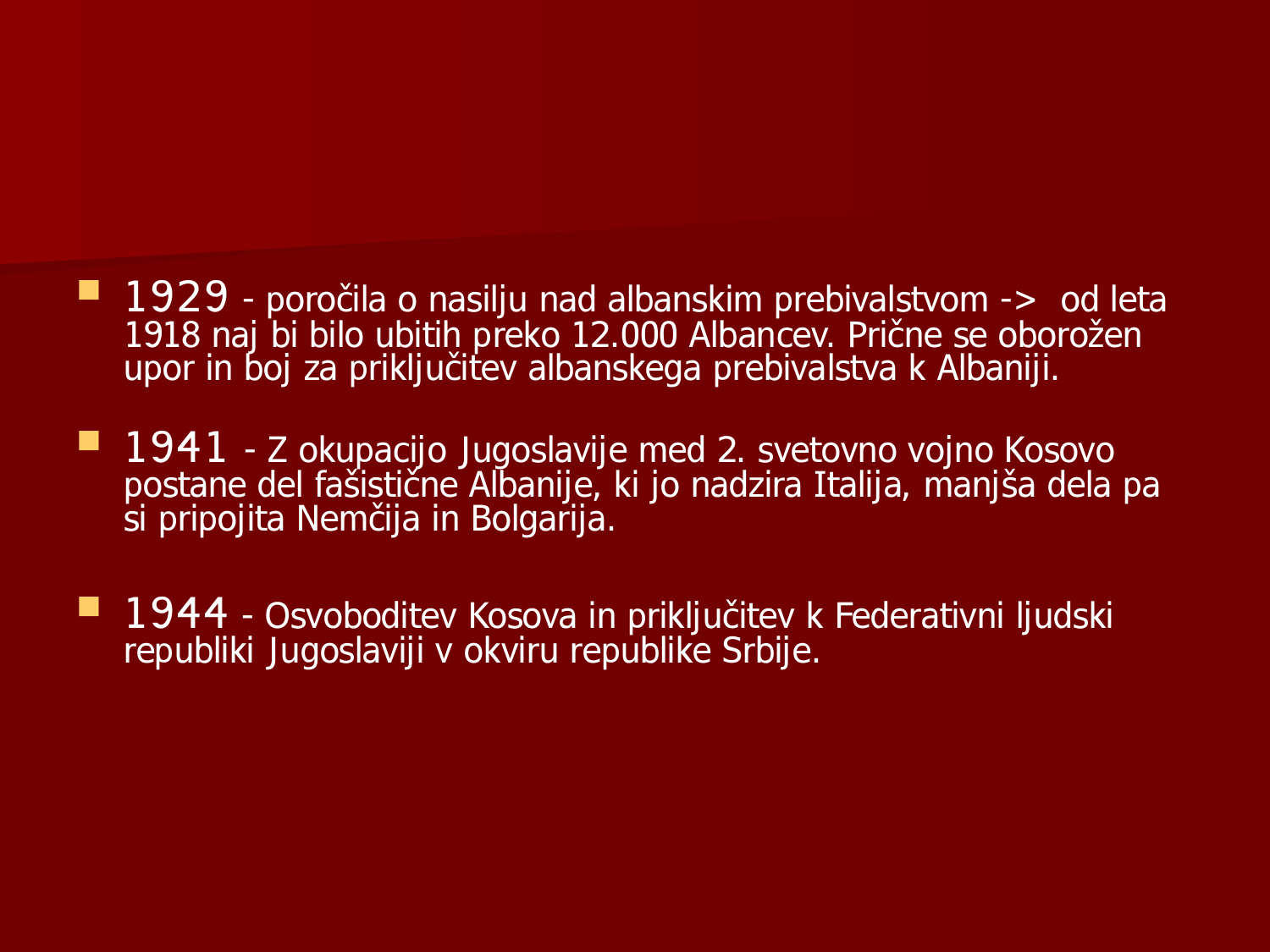

#

1929 - poročila o nasilju nad albanskim prebivalstvom ->  od leta 1918 naj bi bilo ubitih preko 12.000 Albancev. Prične se oborožen upor in boj za priključitev albanskega prebivalstva k Albaniji.
1941 - Z okupacijo Jugoslavije med 2. svetovno vojno Kosovo postane del fašistične Albanije, ki jo nadzira Italija, manjša dela pa si pripojita Nemčija in Bolgarija.

1944 - Osvoboditev Kosova in priključitev k Federativni ljudski republiki Jugoslaviji v okviru republike Srbije.